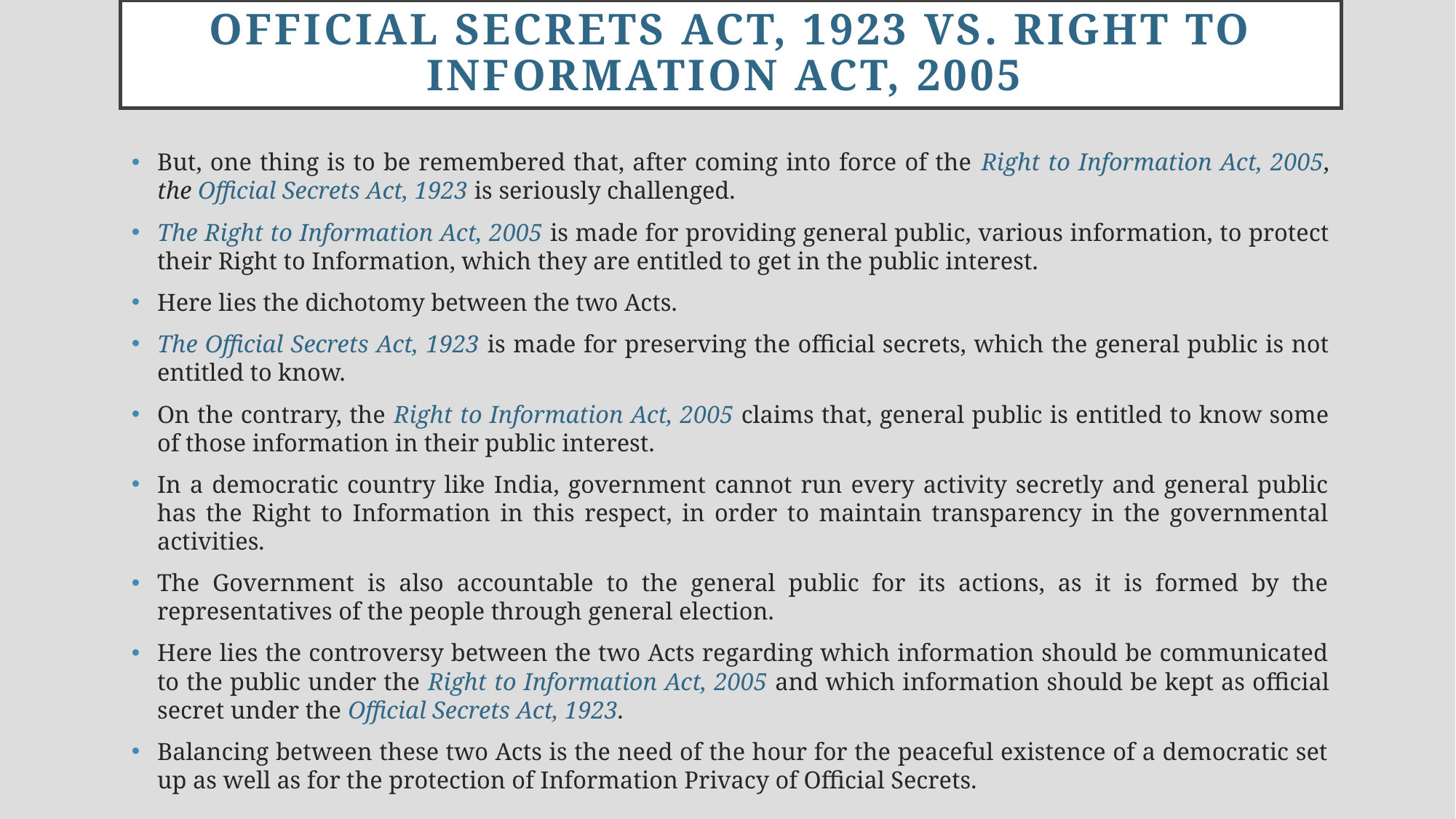

# Official Secrets Act, 1923 vs. Right to Information Act, 2005
But, one thing is to be remembered that, after coming into force of the Right to Information Act, 2005, the Official Secrets Act, 1923 is seriously challenged.
The Right to Information Act, 2005 is made for providing general public, various information, to protect their Right to Information, which they are entitled to get in the public interest.
Here lies the dichotomy between the two Acts.
The Official Secrets Act, 1923 is made for preserving the official secrets, which the general public is not entitled to know.
On the contrary, the Right to Information Act, 2005 claims that, general public is entitled to know some of those information in their public interest.
In a democratic country like India, government cannot run every activity secretly and general public has the Right to Information in this respect, in order to maintain transparency in the governmental activities.
The Government is also accountable to the general public for its actions, as it is formed by the representatives of the people through general election.
Here lies the controversy between the two Acts regarding which information should be communicated to the public under the Right to Information Act, 2005 and which information should be kept as official secret under the Official Secrets Act, 1923.
Balancing between these two Acts is the need of the hour for the peaceful existence of a democratic set up as well as for the protection of Information Privacy of Official Secrets.